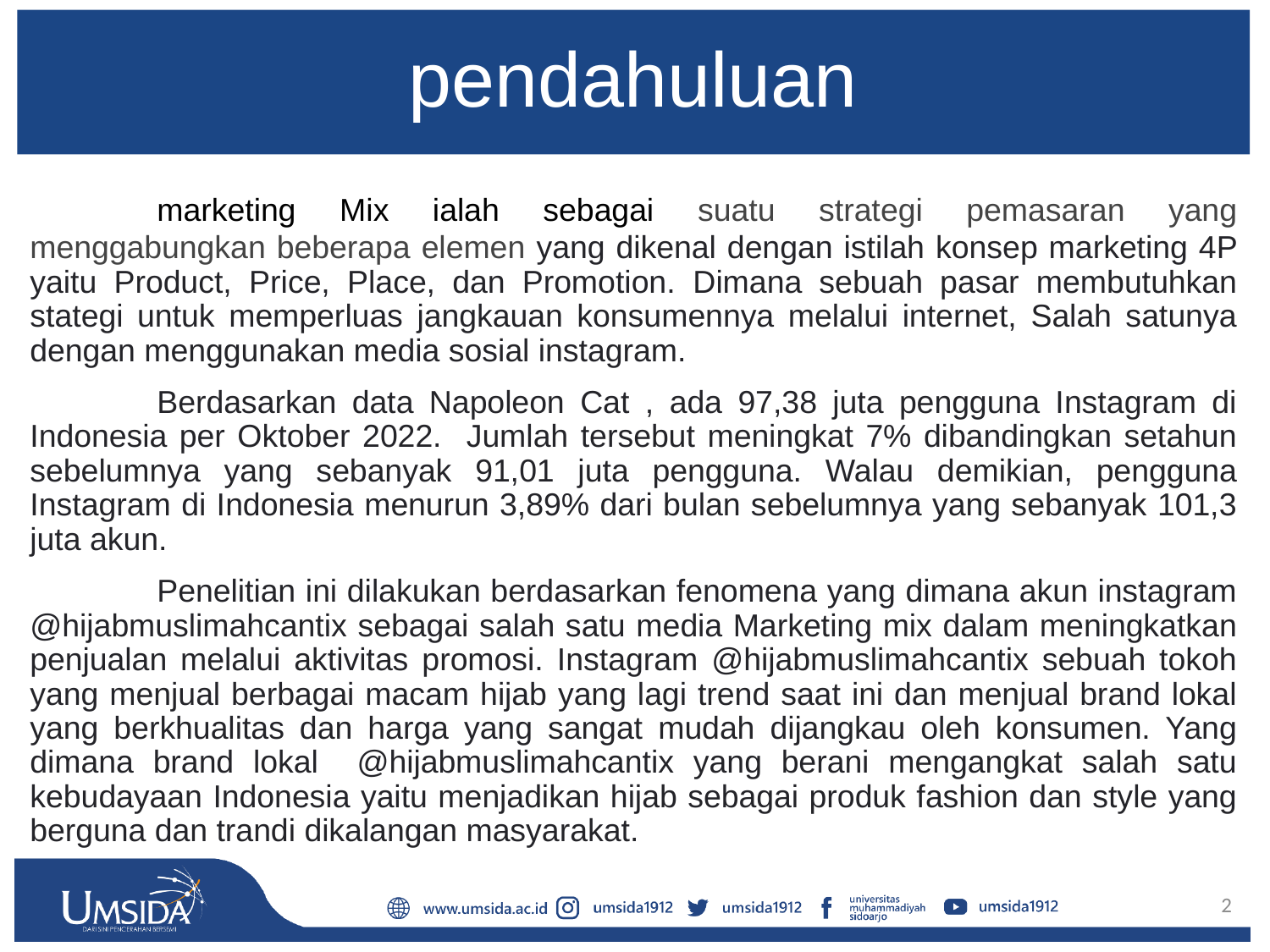

# pendahuluan
	marketing Mix ialah sebagai suatu strategi pemasaran yang menggabungkan beberapa elemen yang dikenal dengan istilah konsep marketing 4P yaitu Product, Price, Place, dan Promotion. Dimana sebuah pasar membutuhkan stategi untuk memperluas jangkauan konsumennya melalui internet, Salah satunya dengan menggunakan media sosial instagram.
	Berdasarkan data Napoleon Cat , ada 97,38 juta pengguna Instagram di Indonesia per Oktober 2022.  Jumlah tersebut meningkat 7% dibandingkan setahun sebelumnya yang sebanyak 91,01 juta pengguna. Walau demikian, pengguna Instagram di Indonesia menurun 3,89% dari bulan sebelumnya yang sebanyak 101,3 juta akun.
	Penelitian ini dilakukan berdasarkan fenomena yang dimana akun instagram @hijabmuslimahcantix sebagai salah satu media Marketing mix dalam meningkatkan penjualan melalui aktivitas promosi. Instagram @hijabmuslimahcantix sebuah tokoh yang menjual berbagai macam hijab yang lagi trend saat ini dan menjual brand lokal yang berkhualitas dan harga yang sangat mudah dijangkau oleh konsumen. Yang dimana brand lokal  @hijabmuslimahcantix yang berani mengangkat salah satu kebudayaan Indonesia yaitu menjadikan hijab sebagai produk fashion dan style yang berguna dan trandi dikalangan masyarakat.